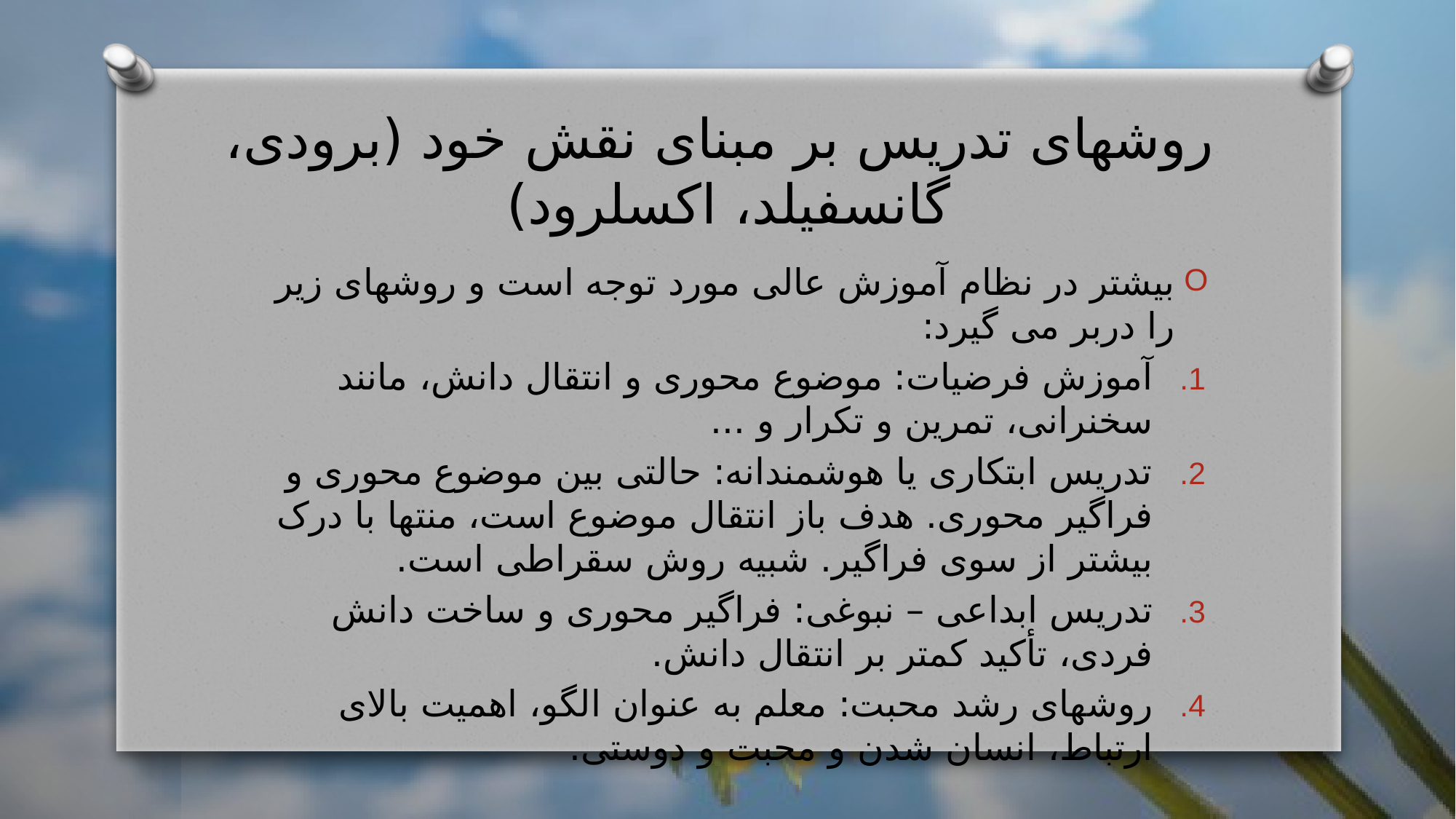

# روشهای تدریس بر مبنای نقش خود (برودی، گانسفیلد، اکسلرود)
بیشتر در نظام آموزش عالی مورد توجه است و روشهای زیر را دربر می گیرد:
آموزش فرضیات: موضوع محوری و انتقال دانش، مانند سخنرانی، تمرین و تکرار و ...
تدریس ابتکاری یا هوشمندانه: حالتی بین موضوع محوری و فراگیر محوری. هدف باز انتقال موضوع است، منتها با درک بیشتر از سوی فراگیر. شبیه روش سقراطی است.
تدریس ابداعی – نبوغی: فراگیر محوری و ساخت دانش فردی، تأکید کمتر بر انتقال دانش.
روشهای رشد محبت: معلم به عنوان الگو، اهمیت بالای ارتباط، انسان شدن و محبت و دوستی.